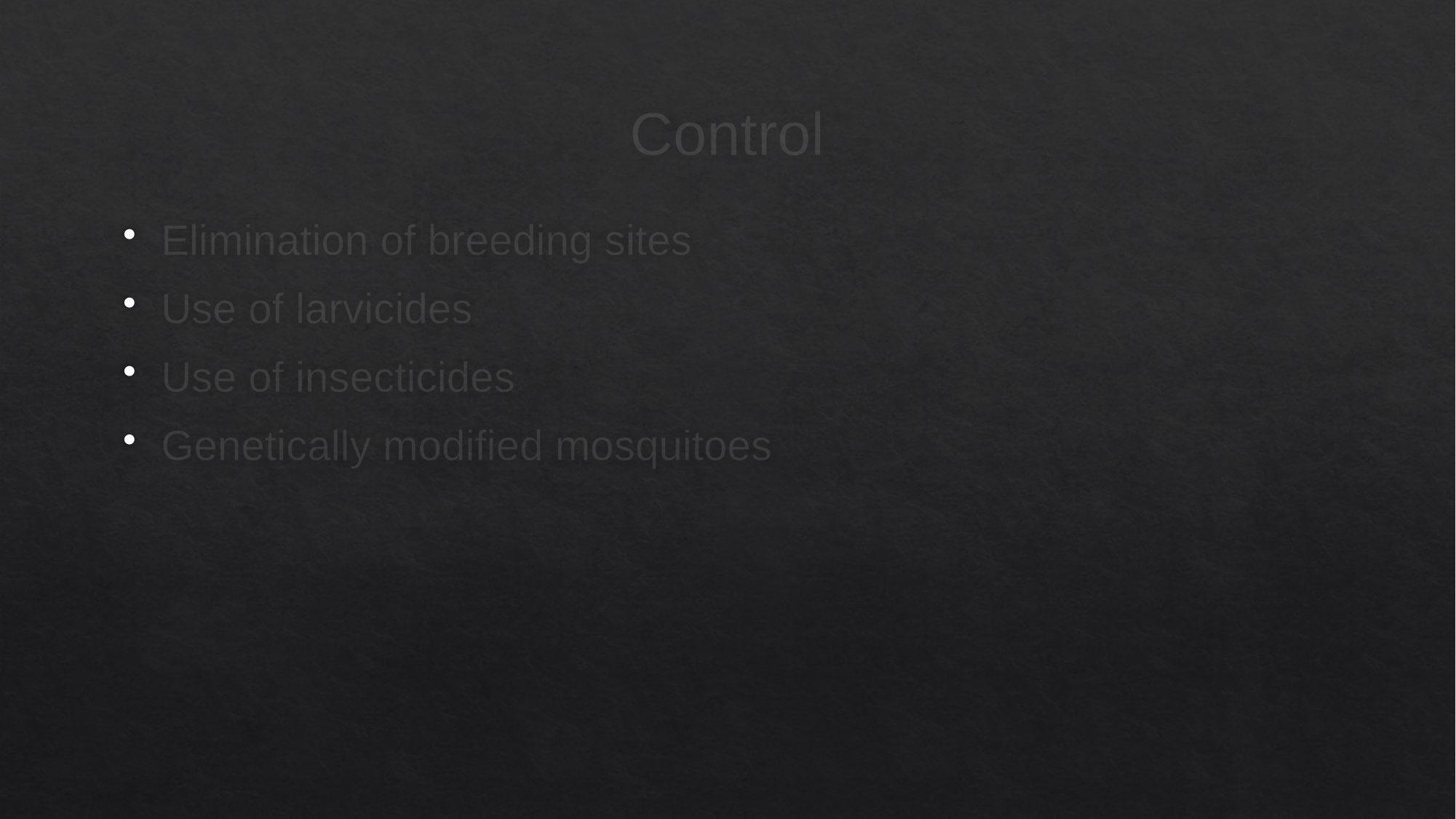

# Control
Elimination of breeding sites
Use of larvicides
Use of insecticides
Genetically modified mosquitoes